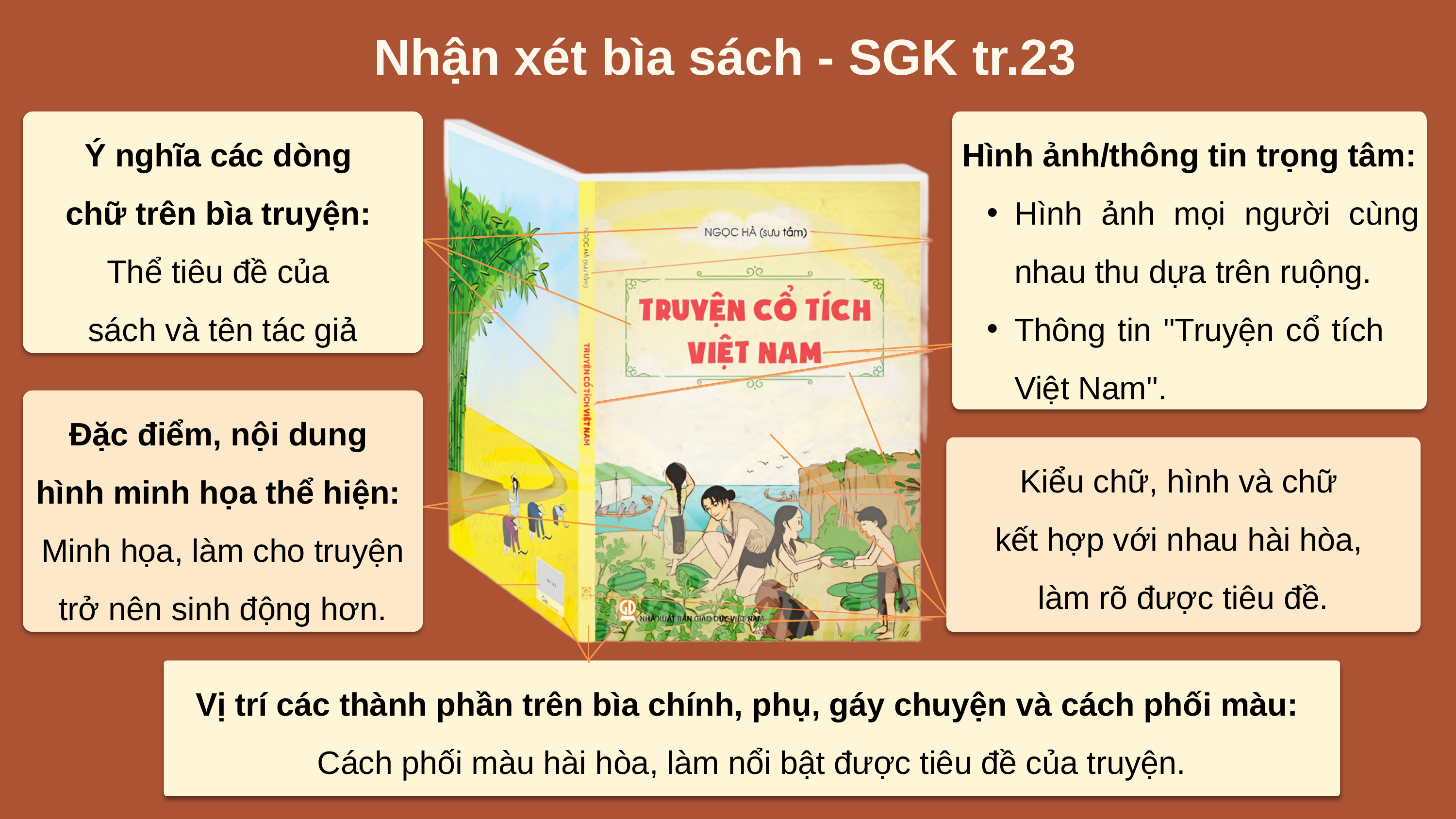

Nhận xét bìa sách - SGK tr.23
Ý nghĩa các dòng
chữ trên bìa truyện:
Thể tiêu đề của
sách và tên tác giả

Hình ảnh/thông tin trọng tâm:
Hình ảnh mọi người cùng nhau thu dựa trên ruộng.
Thông tin "Truyện cổ tích    Việt Nam".

Đặc điểm, nội dung
hình minh họa thể hiện:
Minh họa, làm cho truyện trở nên sinh động hơn.

Kiểu chữ, hình và chữ
kết hợp với nhau hài hòa,
làm rõ được tiêu đề.

Vị trí các thành phần trên bìa chính, phụ, gáy chuyện và cách phối màu:
Cách phối màu hài hòa, làm nổi bật được tiêu đề của truyện.